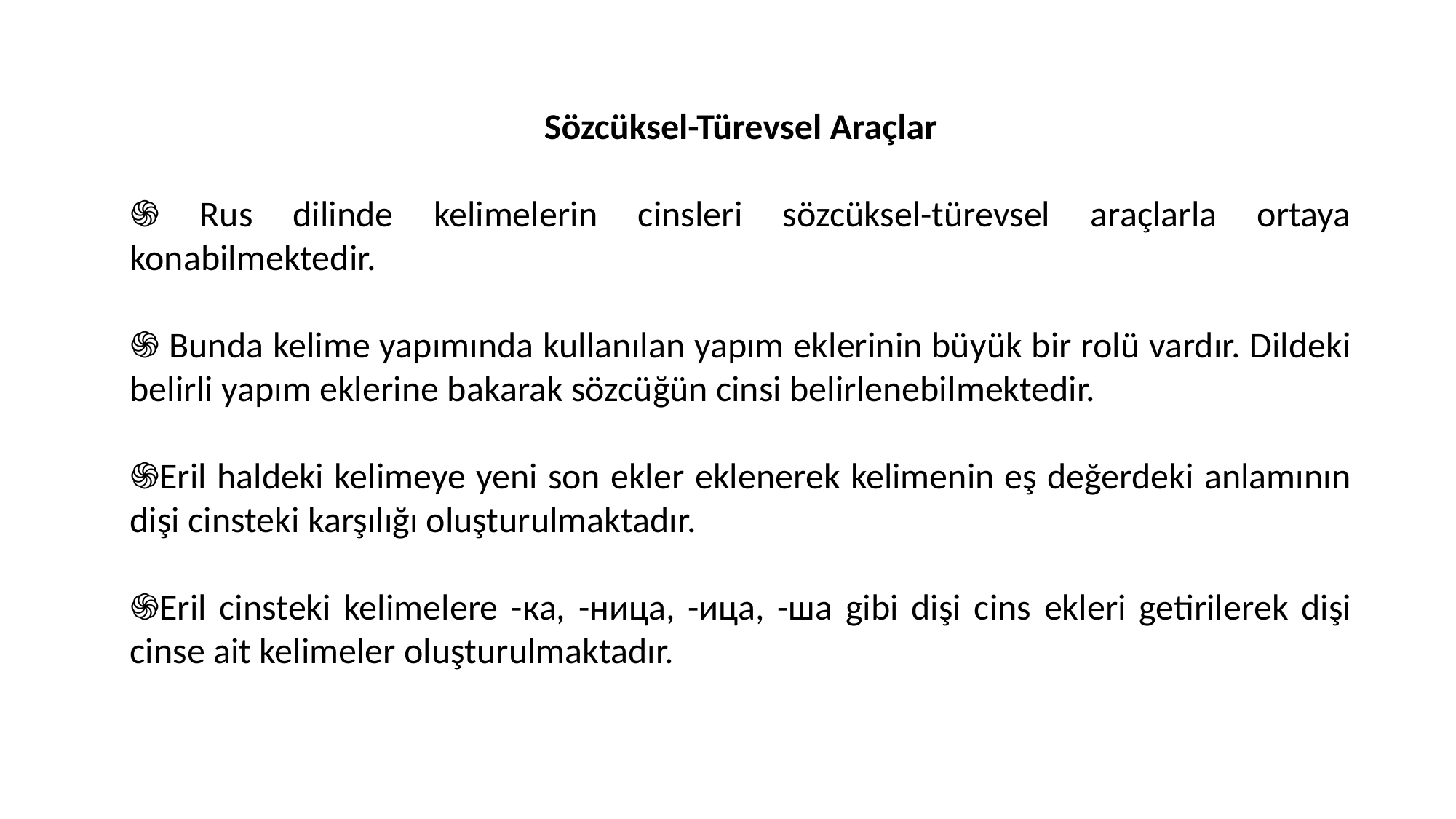

Sözcüksel-Türevsel Araçlar

֍ Rus dilinde kelimelerin cinsleri sözcüksel-türevsel araçlarla ortaya konabilmektedir.

֍ Bunda kelime yapımında kullanılan yapım eklerinin büyük bir rolü vardır. Dildeki belirli yapım eklerine bakarak sözcüğün cinsi belirlenebilmektedir.

֍Eril haldeki kelimeye yeni son ekler eklenerek kelimenin eş değerdeki anlamının dişi cinsteki karşılığı oluşturulmaktadır.

֍Eril cinsteki kelimelere -ка, -ница, -ица, -ша gibi dişi cins ekleri getirilerek dişi cinse ait kelimeler oluşturulmaktadır.